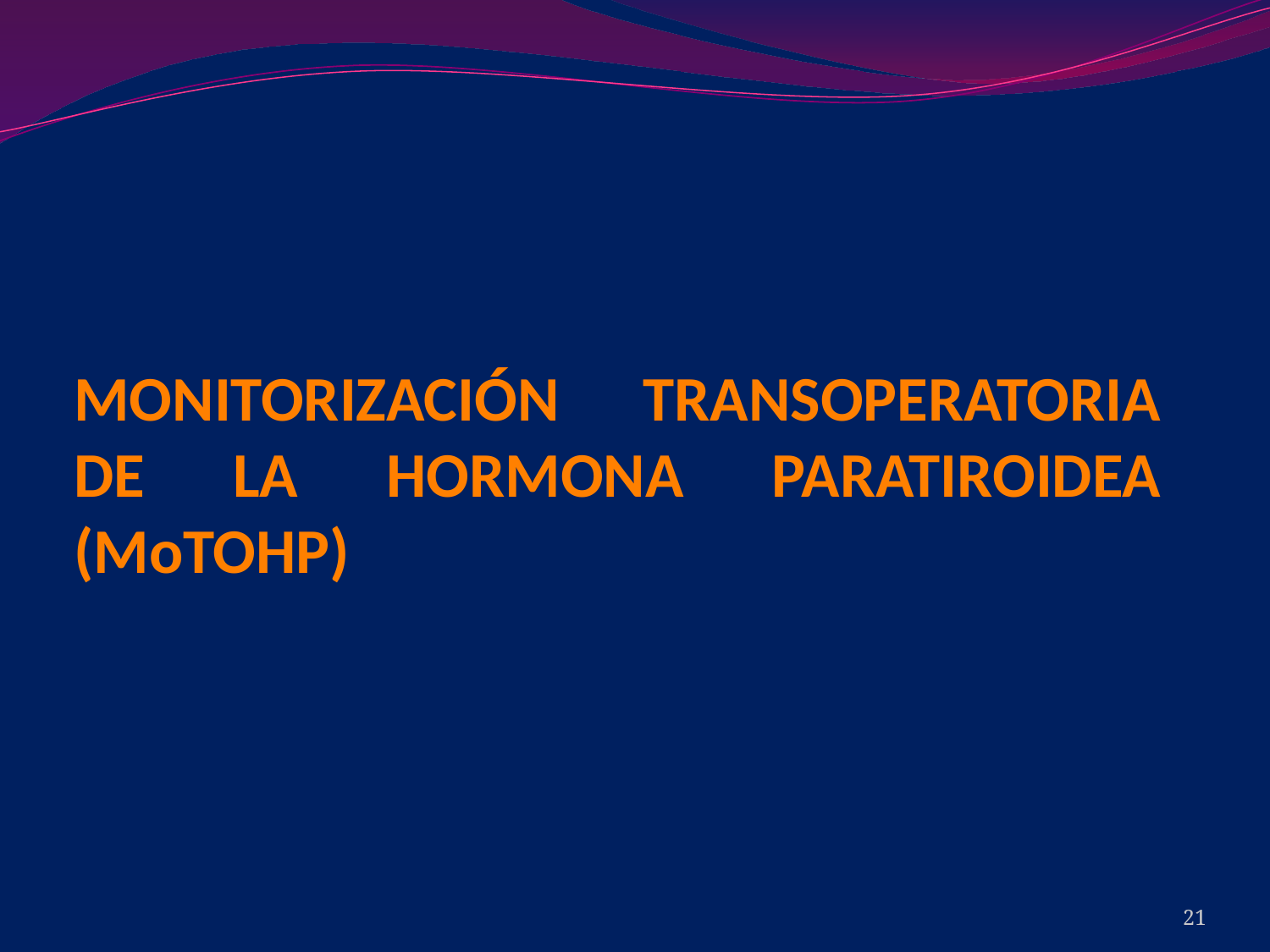

# MONITORIZACIÓN TRANSOPERATORIA DE LA HORMONA PARATIROIDEA (MoTOHP)
21